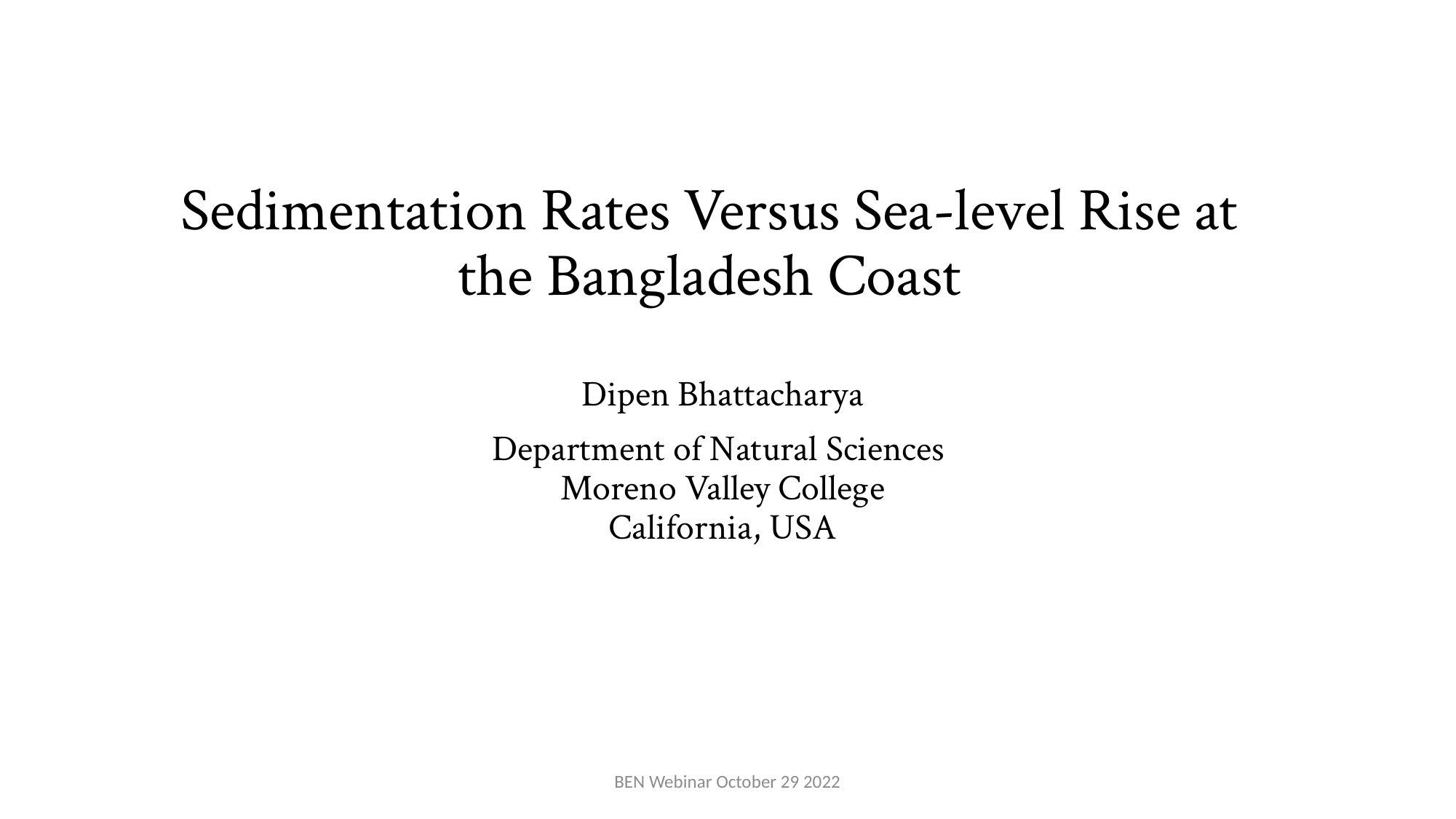

# Sedimentation Rates Versus Sea-level Rise at the Bangladesh Coast
Dipen Bhattacharya
Department of Natural Sciences
Moreno Valley College
California, USA
BEN Webinar October 29 2022